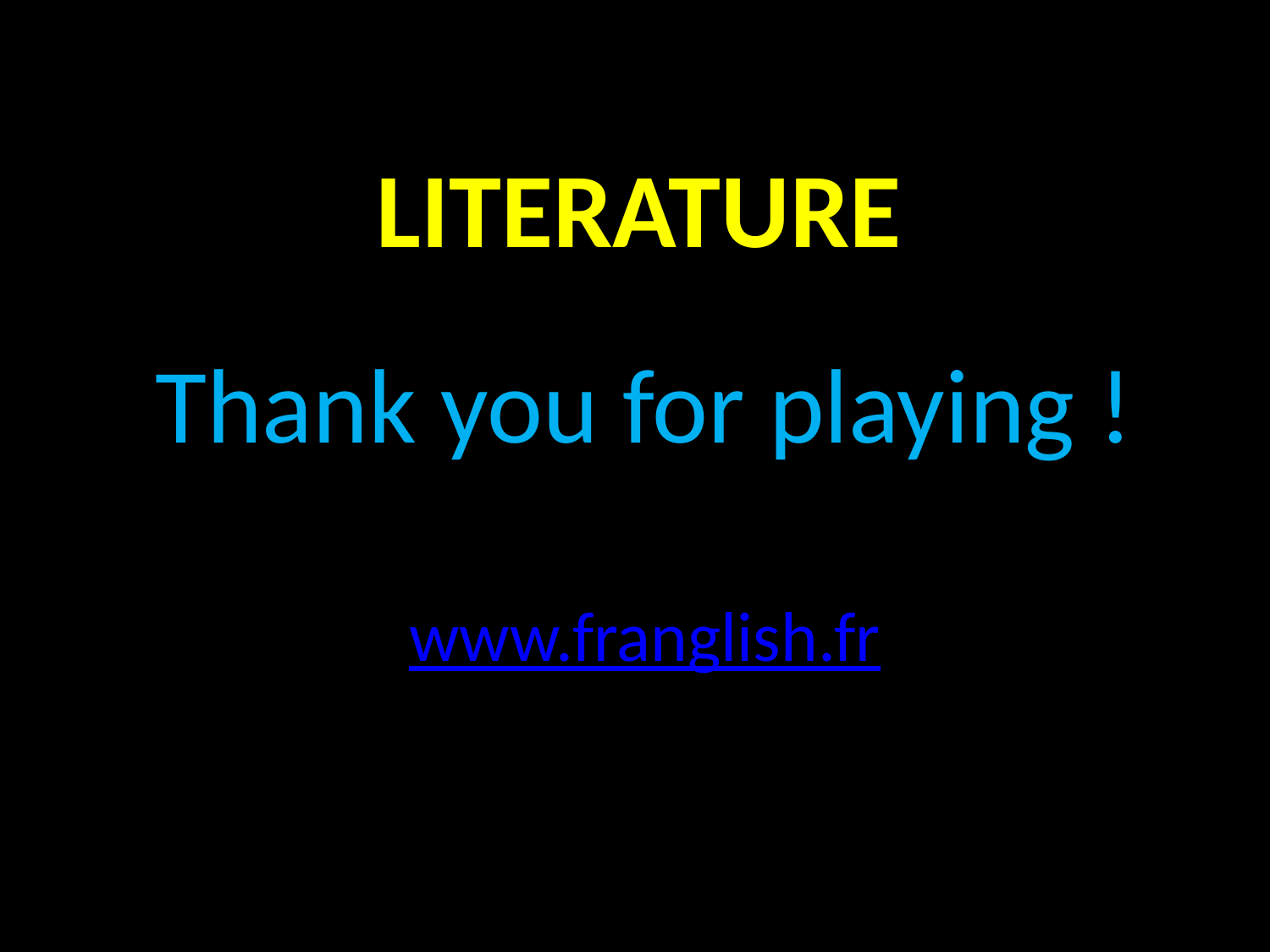

# LITERATURE

Thank you for playing !
www.franglish.fr